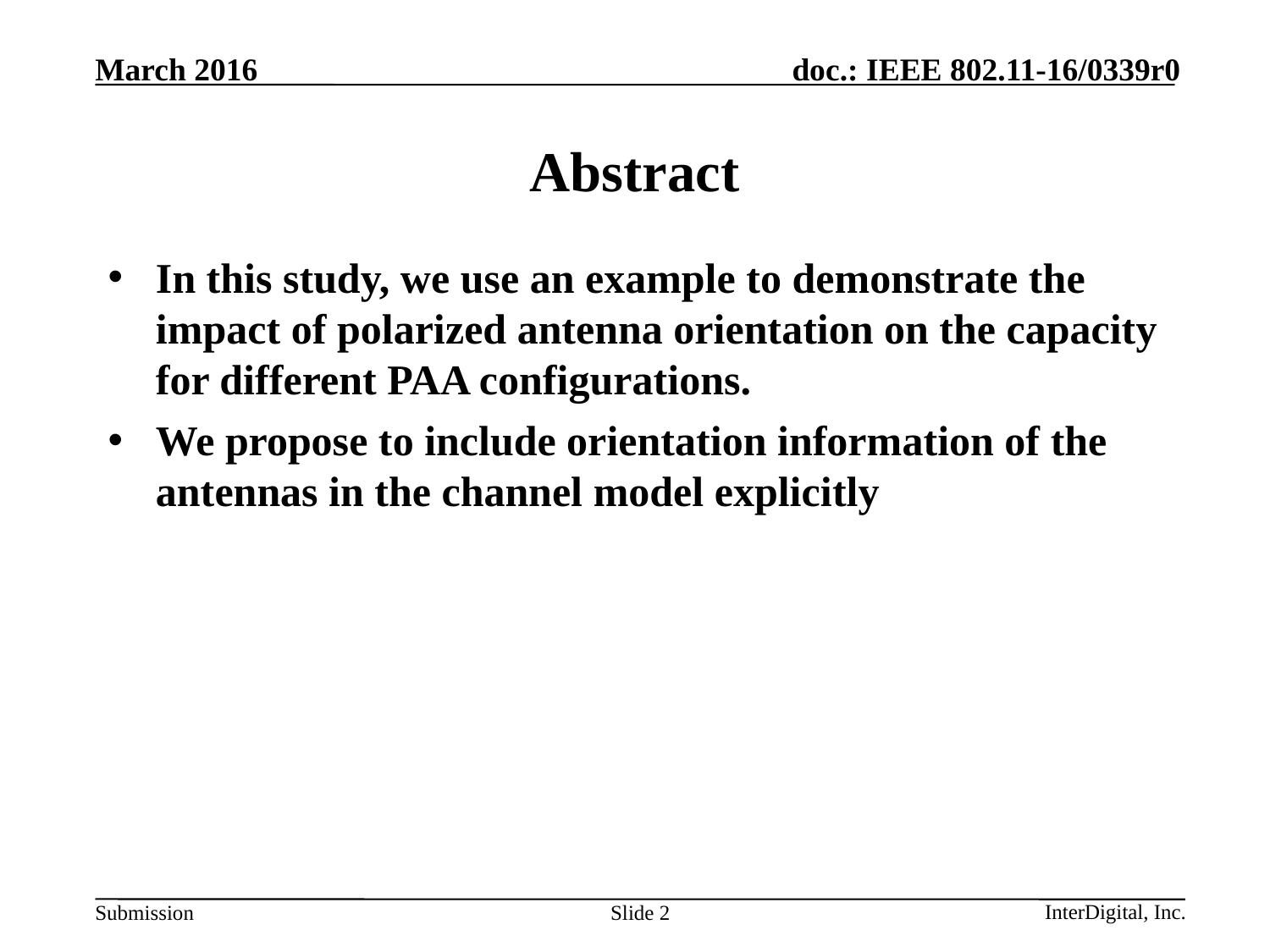

# Abstract
In this study, we use an example to demonstrate the impact of polarized antenna orientation on the capacity for different PAA configurations.
We propose to include orientation information of the antennas in the channel model explicitly
Slide 2